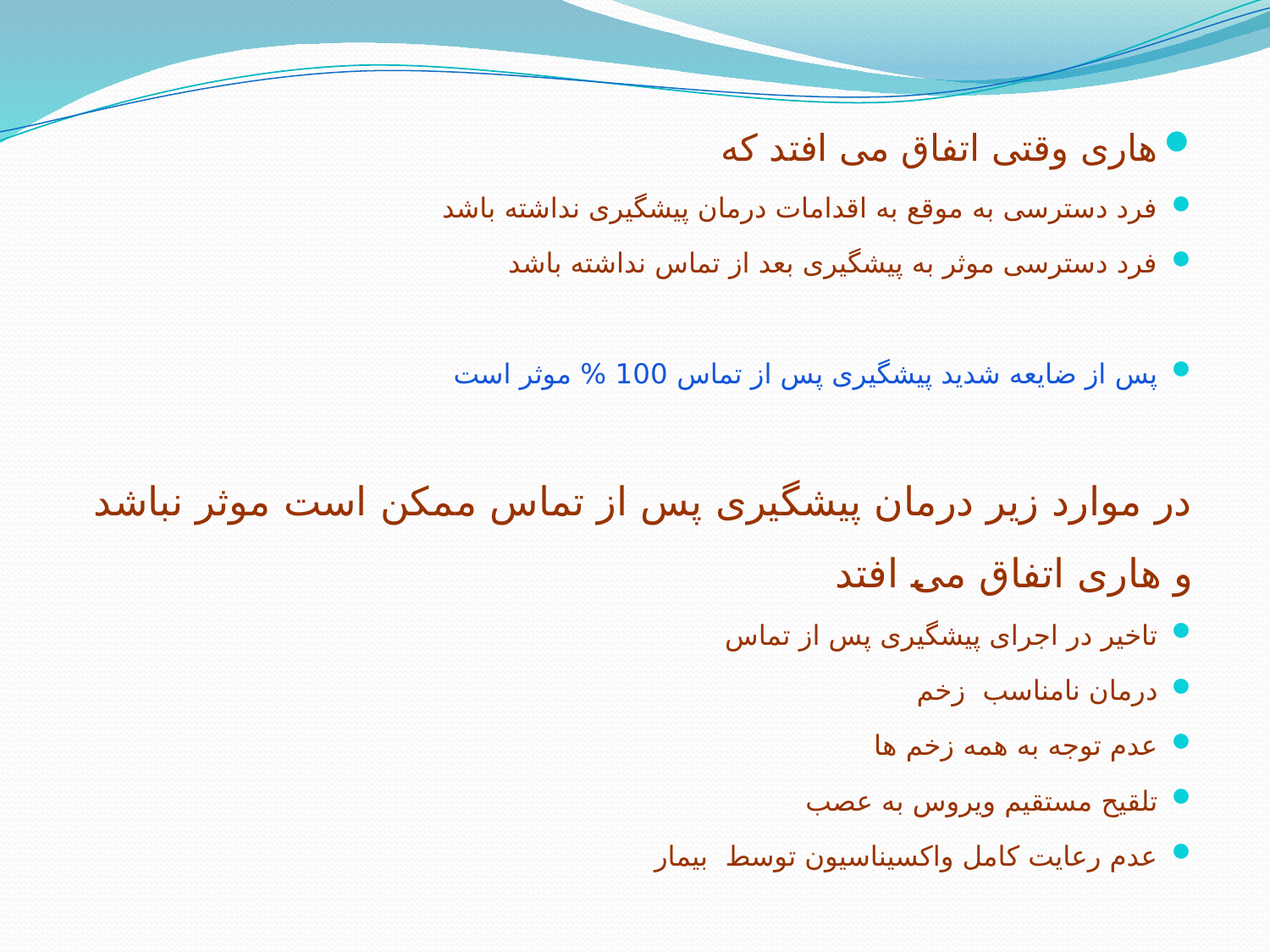

هاری وقتی اتفاق می افتد که
فرد دسترسی به موقع به اقدامات درمان پیشگیری نداشته باشد
فرد دسترسی موثر به پیشگیری بعد از تماس نداشته باشد

پس از ضایعه شدید پیشگیری پس از تماس 100 % موثر است

در موارد زیر درمان پیشگیری پس از تماس ممکن است موثر نباشد و هاری اتفاق می افتد
تاخیر در اجرای پیشگیری پس از تماس
درمان نامناسب  زخم
عدم توجه به همه زخم ها
تلقیح مستقیم ویروس به عصب
عدم رعایت کامل واکسیناسیون توسط  بیمار